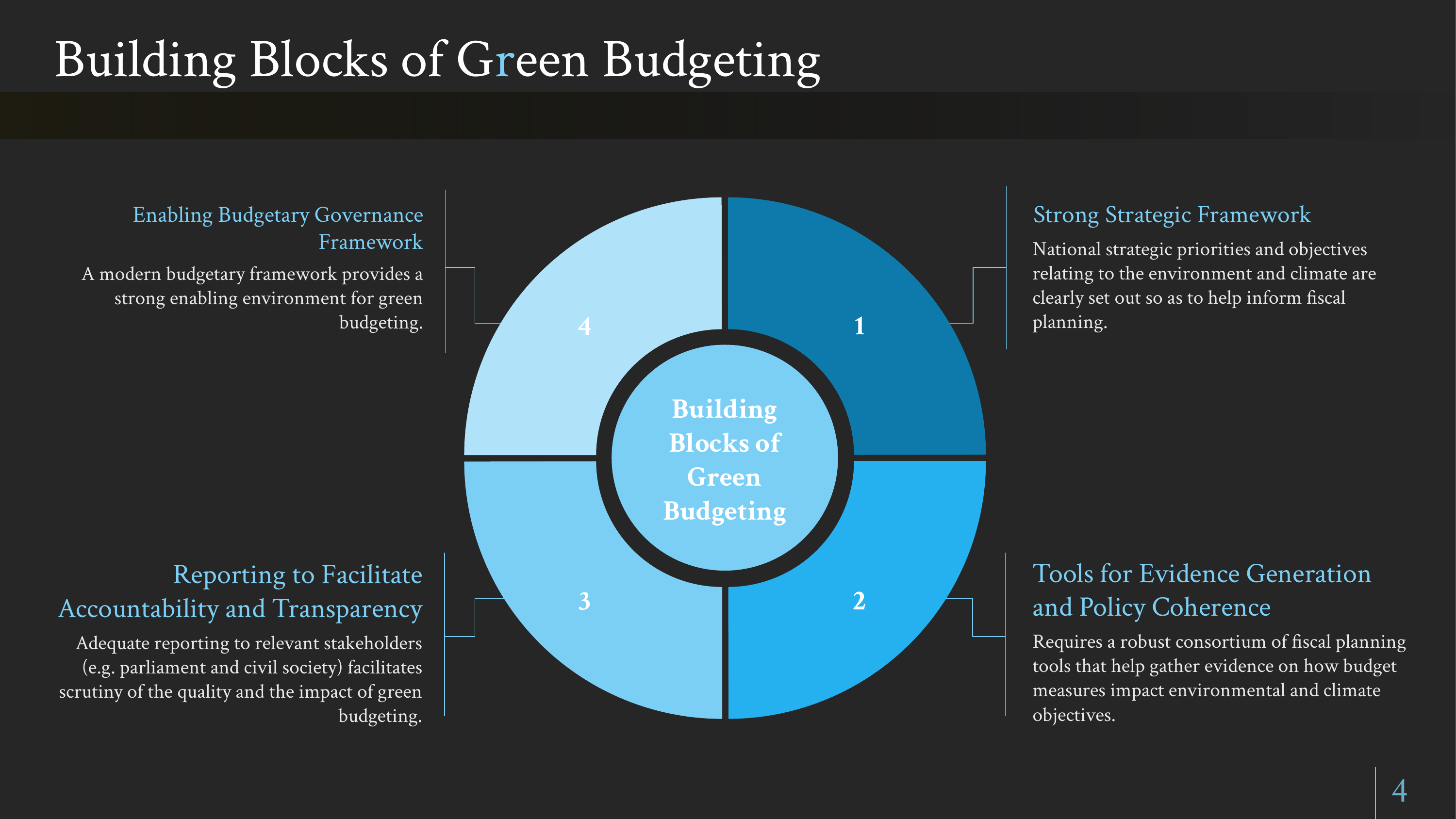

# Building Blocks of Green Budgeting
Strong Strategic Framework
Enabling Budgetary Governance Framework
National strategic priorities and objectives relating to the environment and climate are clearly set out so as to help inform fiscal planning.
A modern budgetary framework provides a strong enabling environment for green budgeting.
1
4
Building Blocks of Green Budgeting
Tools for Evidence Generation and Policy Coherence
Reporting to Facilitate Accountability and Transparency
2
3
Requires a robust consortium of fiscal planning tools that help gather evidence on how budget measures impact environmental and climate objectives.
Adequate reporting to relevant stakeholders (e.g. parliament and civil society) facilitates scrutiny of the quality and the impact of green budgeting.
4